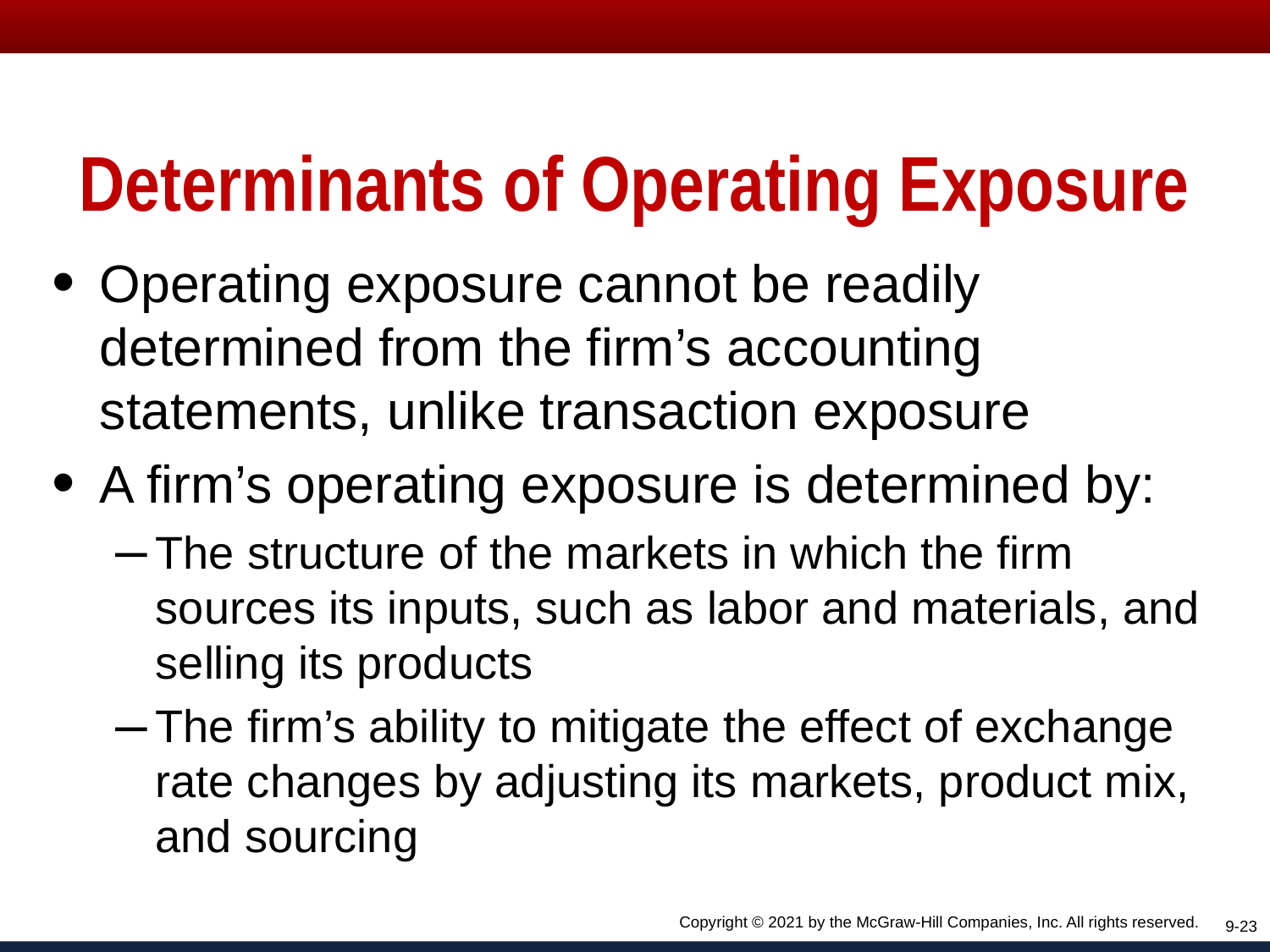

# Determinants of Operating Exposure
Operating exposure cannot be readily determined from the firm’s accounting statements, unlike transaction exposure
A firm’s operating exposure is determined by:
The structure of the markets in which the firm sources its inputs, such as labor and materials, and selling its products
The firm’s ability to mitigate the effect of exchange rate changes by adjusting its markets, product mix, and sourcing
Copyright © 2021 by the McGraw-Hill Companies, Inc. All rights reserved.

9-23